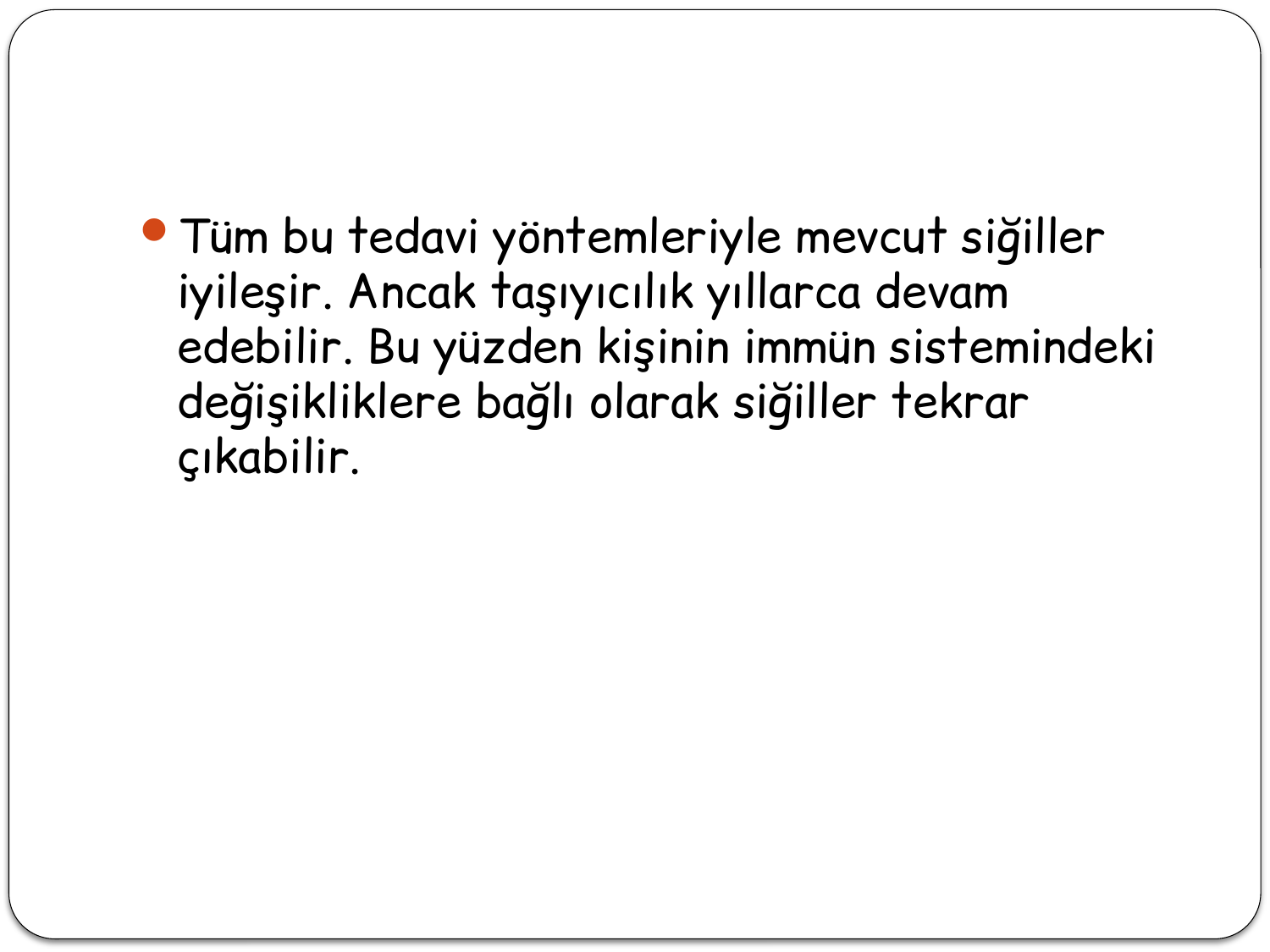

Tüm bu tedavi yöntemleriyle mevcut siğiller iyileşir. Ancak taşıyıcılık yıllarca devam edebilir. Bu yüzden kişinin immün sistemindeki değişikliklere bağlı olarak siğiller tekrar çıkabilir.